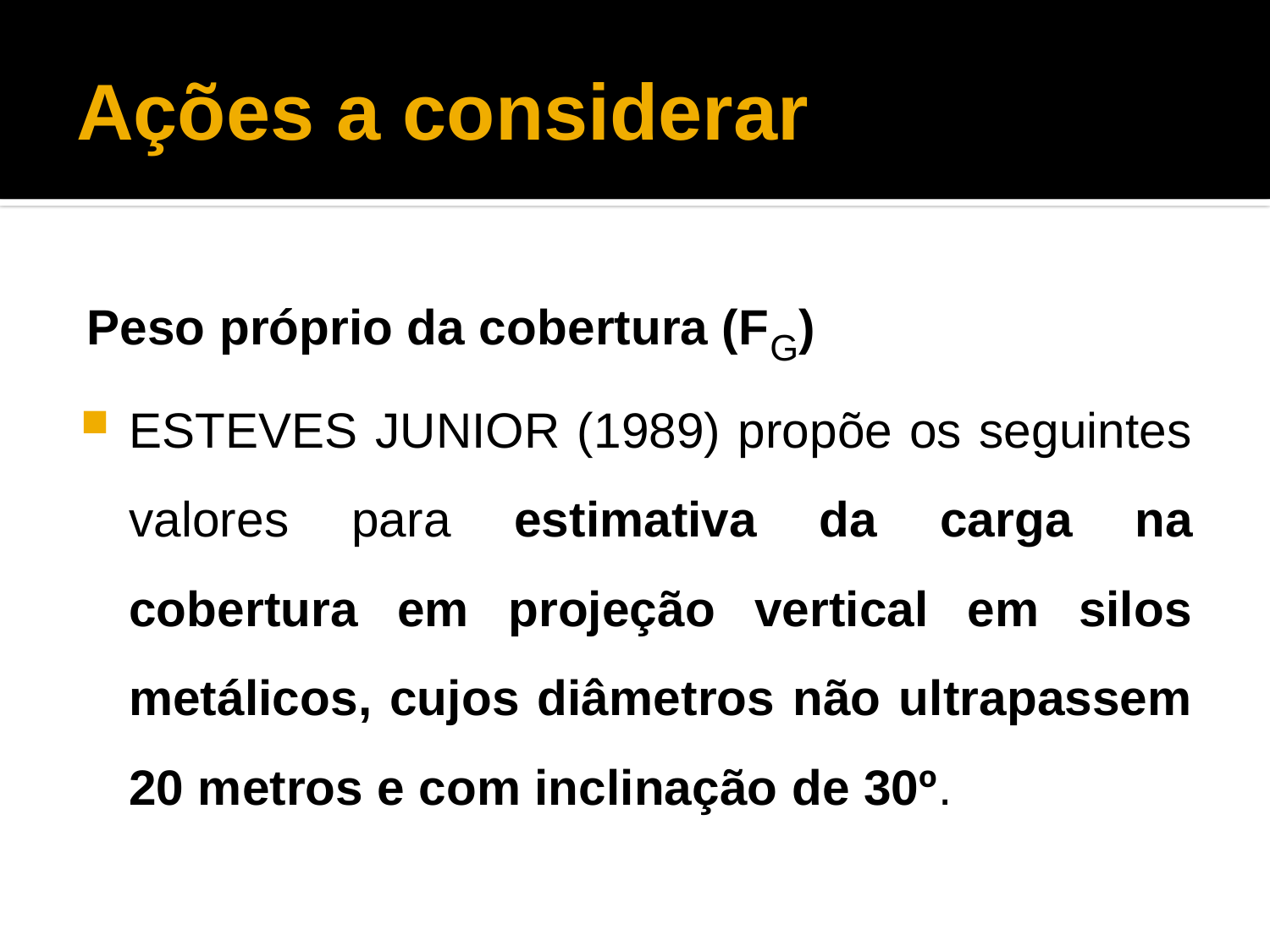

# Ações a considerar
Peso próprio da cobertura (FG)
ESTEVES JUNIOR (1989) propõe os seguintes valores para estimativa da carga na cobertura em projeção vertical em silos metálicos, cujos diâmetros não ultrapassem 20 metros e com inclinação de 30º.